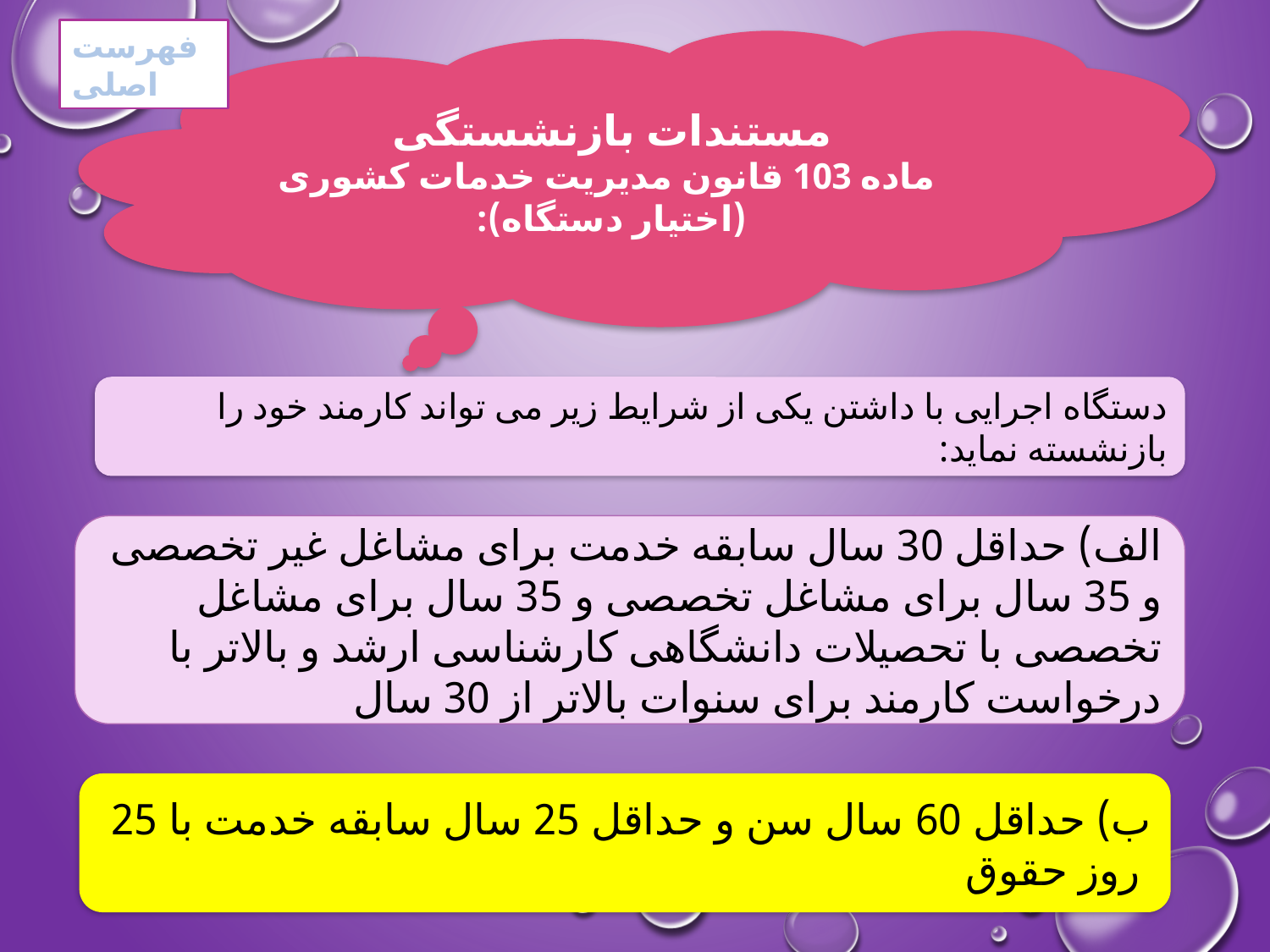

فهرست اصلی
مستندات بازنشستگی
ماده 103 قانون مدیریت خدمات کشوری (اختیار دستگاه):
دستگاه اجرایی با داشتن یکی از شرایط زیر می تواند کارمند خود را بازنشسته نماید:
الف) حداقل 30 سال سابقه خدمت برای مشاغل غیر تخصصی و 35 سال برای مشاغل تخصصی و 35 سال برای مشاغل تخصصی با تحصیلات دانشگاهی کارشناسی ارشد و بالاتر با درخواست کارمند برای سنوات بالاتر از 30 سال
ب) حداقل 60 سال سن و حداقل 25 سال سابقه خدمت با 25 روز حقوق